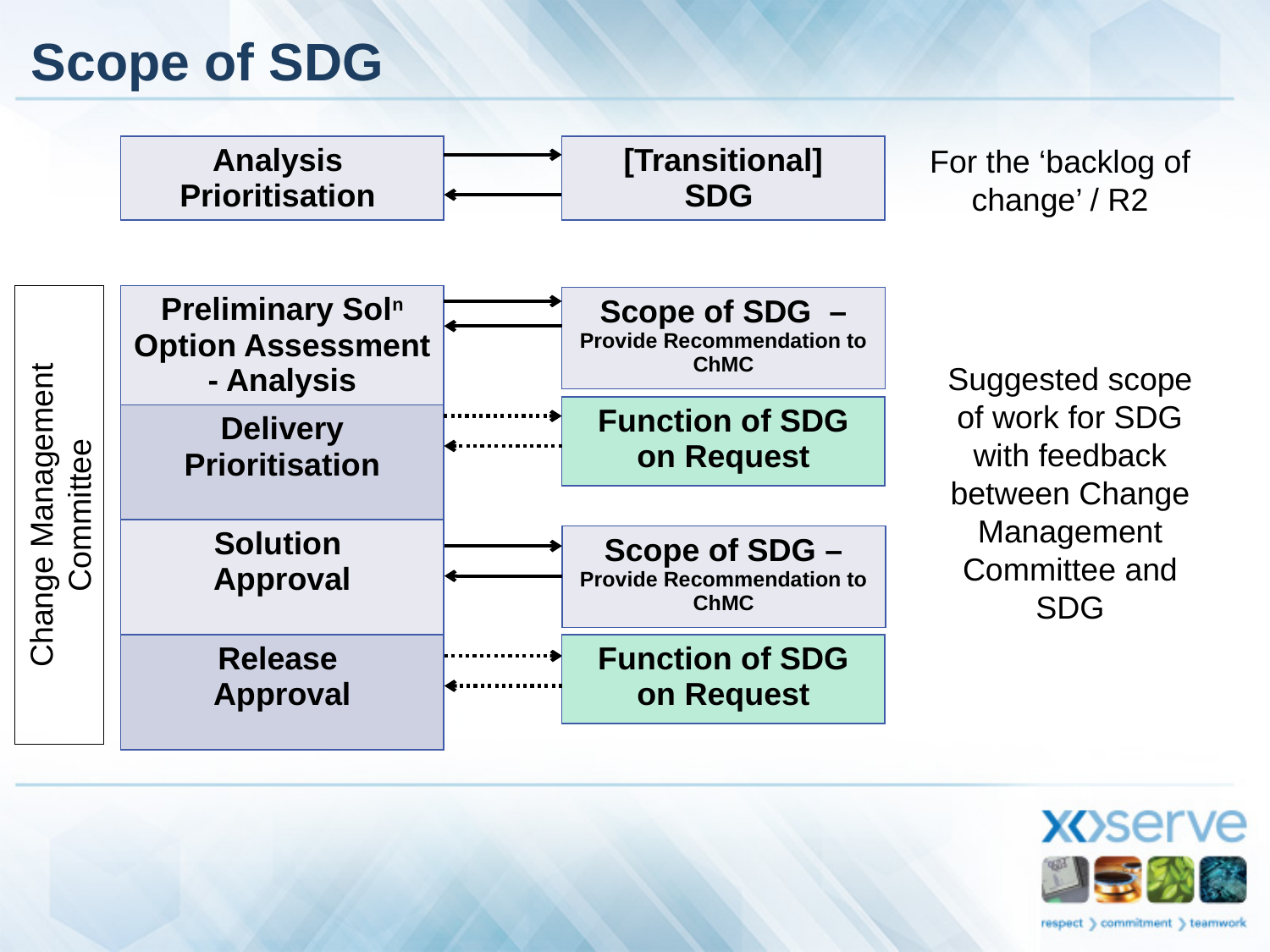

# Scope of SDG
For the ‘backlog of change’ / R2
| Analysis Prioritisation |
| --- |
| [Transitional] SDG |
| --- |
| Preliminary Soln Option Assessment - Analysis |
| --- |
| Delivery Prioritisation |
| Solution Approval |
| Release Approval |
| Scope of SDG – Provide Recommendation to ChMC |
| --- |
Suggested scope of work for SDG with feedback between Change Management Committee and SDG
| Function of SDG on Request |
| --- |
Change Management Committee
| Scope of SDG – Provide Recommendation to ChMC |
| --- |
| Function of SDG on Request |
| --- |